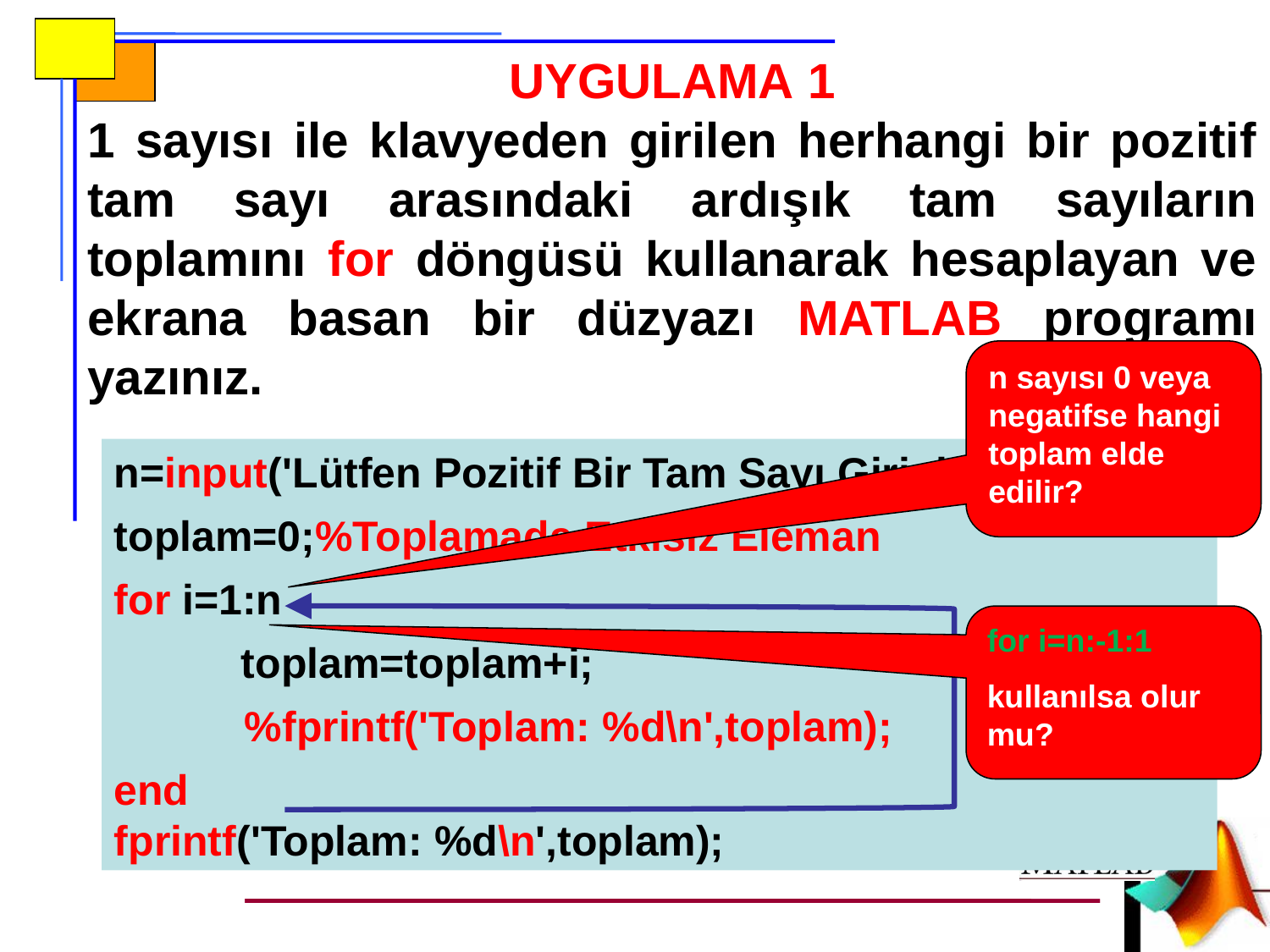

UYGULAMA 1
1 sayısı ile klavyeden girilen herhangi bir pozitif tam sayı arasındaki ardışık tam sayıların toplamını for döngüsü kullanarak hesaplayan ve ekrana basan bir düzyazı MATLAB programı yazınız.

n sayısı 0 veya negatifse hangi toplam elde edilir?

n=input('Lütfen Pozitif Bir Tam Sayı Giriniz: ');
toplam=0;%Toplamada Etkisiz Eleman
for i=1:n
	toplam=toplam+i;
           %fprintf('Toplam: %d\n',toplam);
end
fprintf('Toplam: %d\n',toplam);

for i=n:-1:1
kullanılsa olur mu?